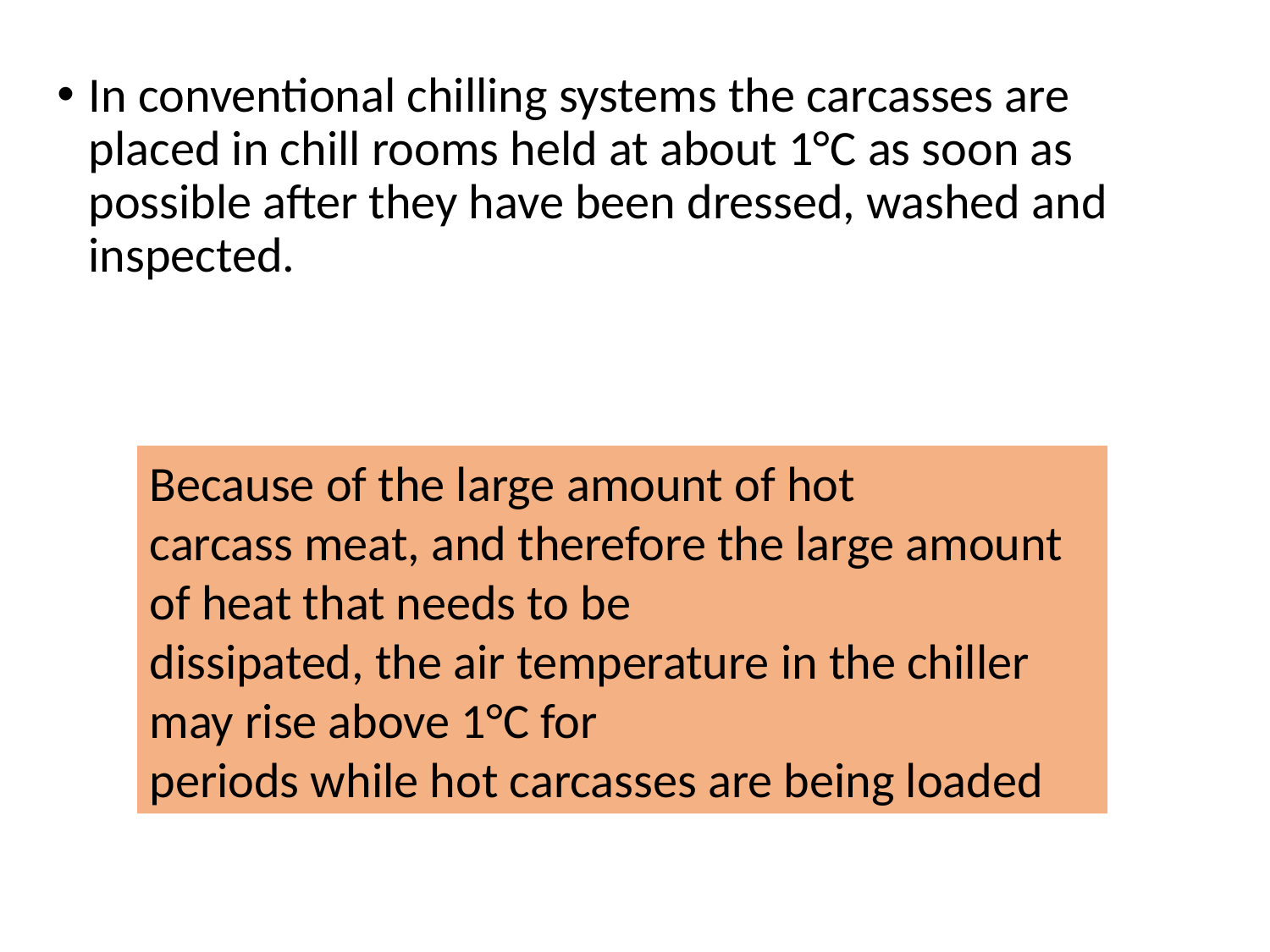

In conventional chilling systems the carcasses are placed in chill rooms held at about 1°C as soon as possible after they have been dressed, washed and inspected.
Because of the large amount of hot
carcass meat, and therefore the large amount of heat that needs to be
dissipated, the air temperature in the chiller may rise above 1°C for
periods while hot carcasses are being loaded